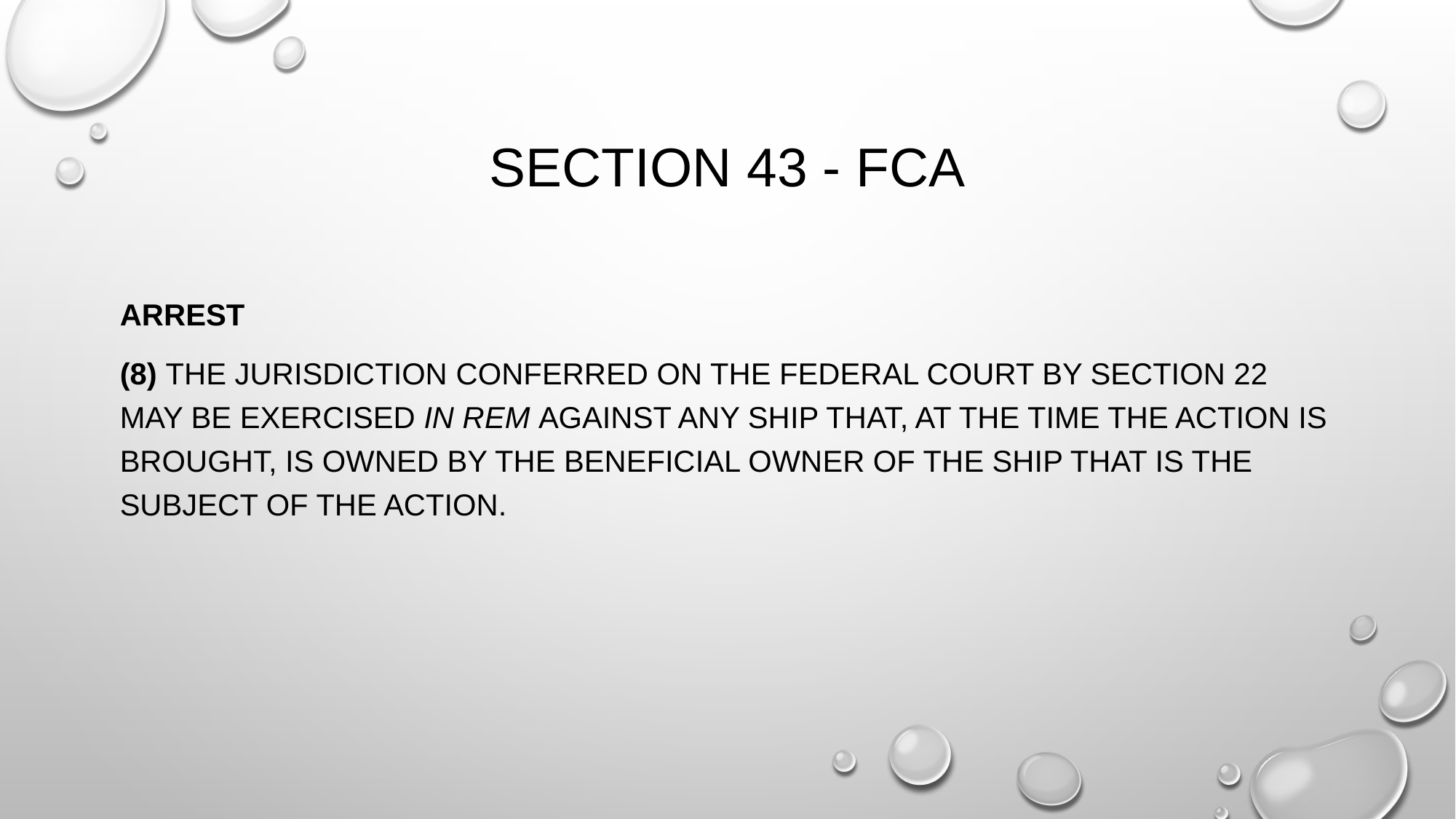

# Section 43 - fca
Arrest
(8) The jurisdiction conferred on the Federal Court by section 22 may be exercised in rem against any ship that, at the time the action is brought, is owned by the beneficial owner of the ship that is the subject of the action.